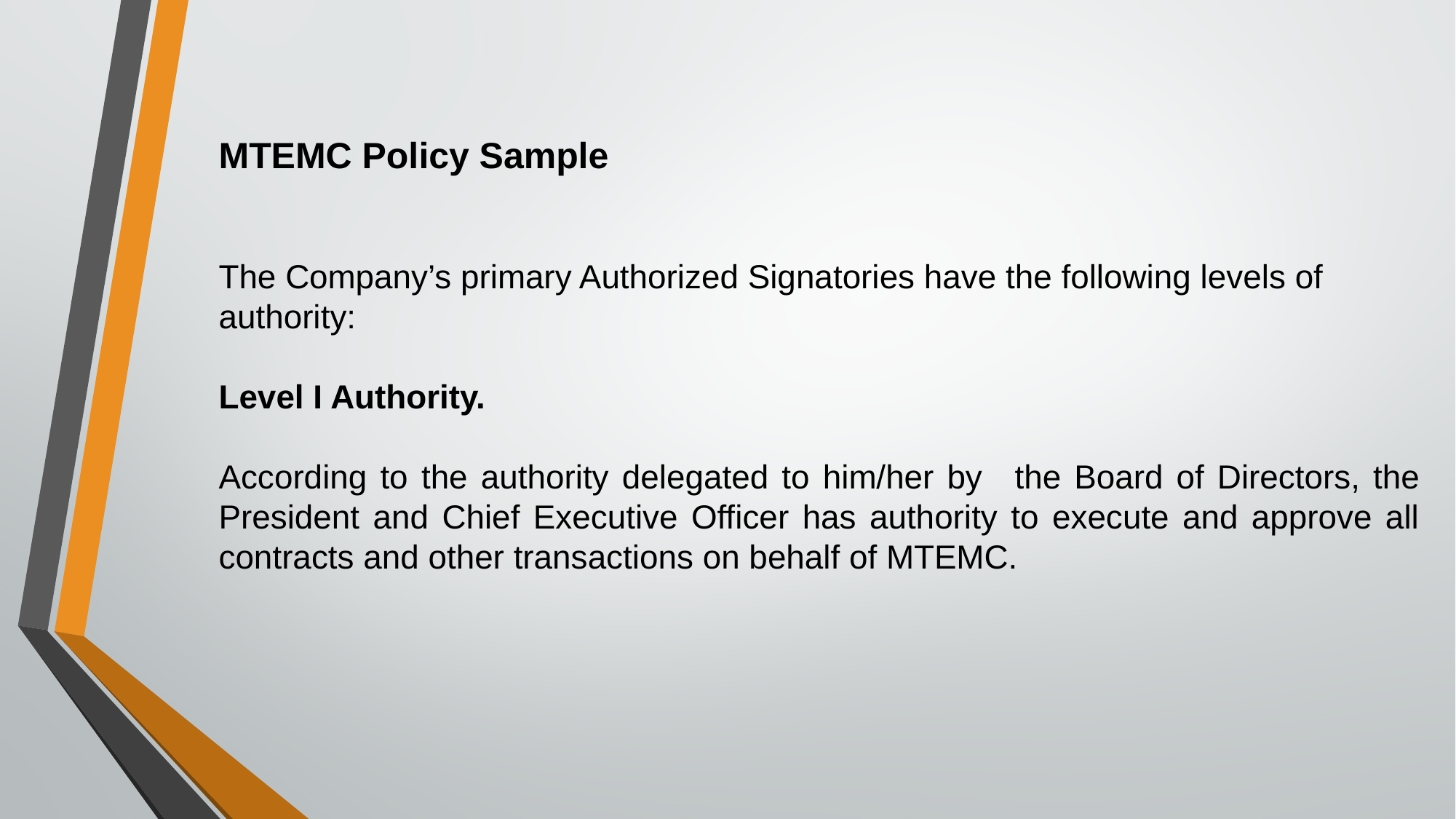

MTEMC Policy Sample

The Company’s primary Authorized Signatories have the following levels of authority:

Level I Authority.

According to the authority delegated to him/her by 	the Board of Directors, the President and Chief Executive Officer has authority to execute and approve all contracts and other transactions on behalf of MTEMC.